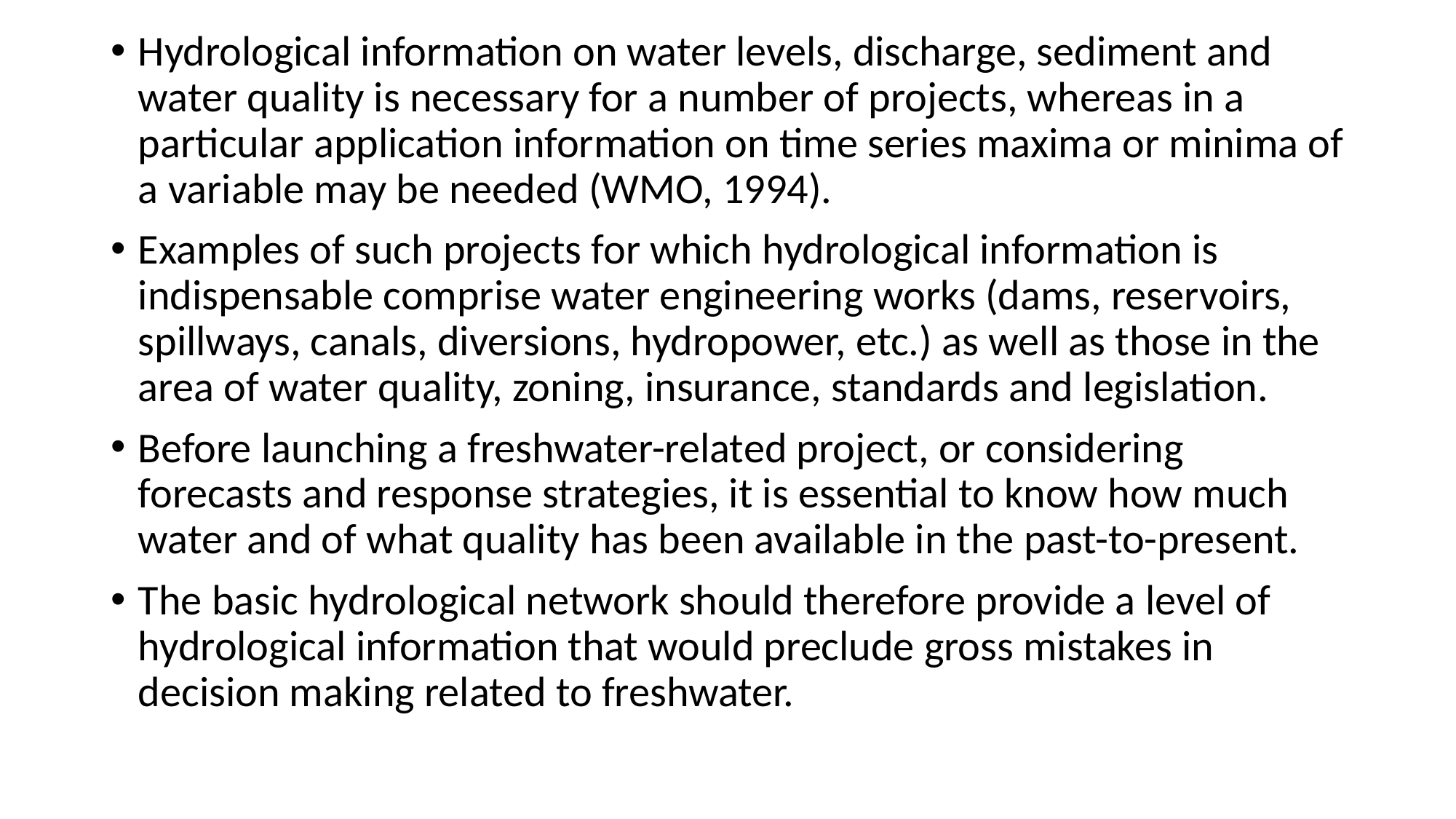

Hydrological information on water levels, discharge, sediment and water quality is necessary for a number of projects, whereas in a particular application information on time series maxima or minima of a variable may be needed (WMO, 1994).
Examples of such projects for which hydrological information is indispensable comprise water engineering works (dams, reservoirs, spillways, canals, diversions, hydropower, etc.) as well as those in the area of water quality, zoning, insurance, standards and legislation.
Before launching a freshwater-related project, or considering forecasts and response strategies, it is essential to know how much water and of what quality has been available in the past-to-present.
The basic hydrological network should therefore provide a level of hydrological information that would preclude gross mistakes in decision making related to freshwater.